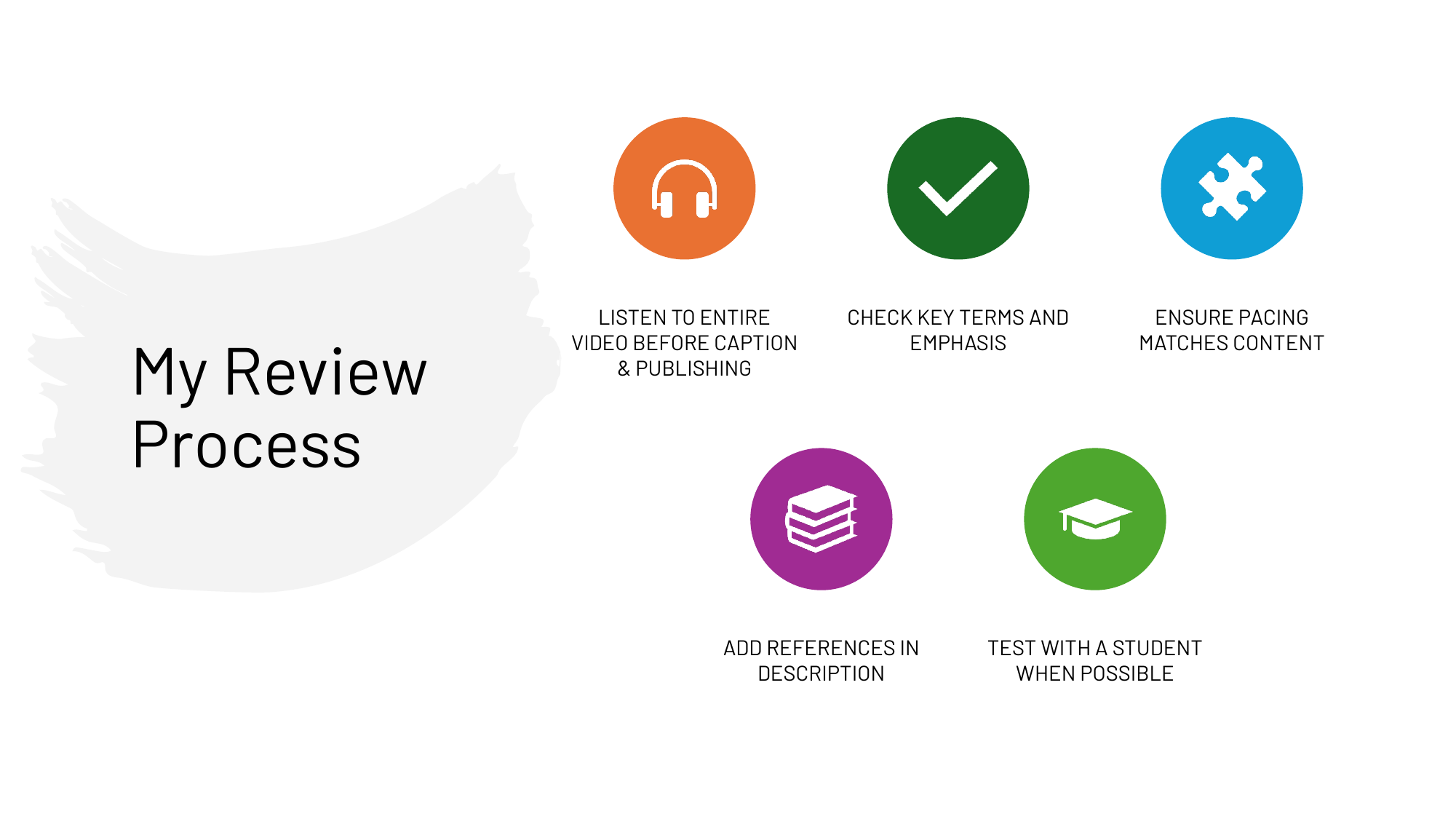

# My Review Process
Listen to entire video before CAPTION & publishing
Check key terms and emphasis
Ensure pacing matches content
Add references in description
Test with a student when possible